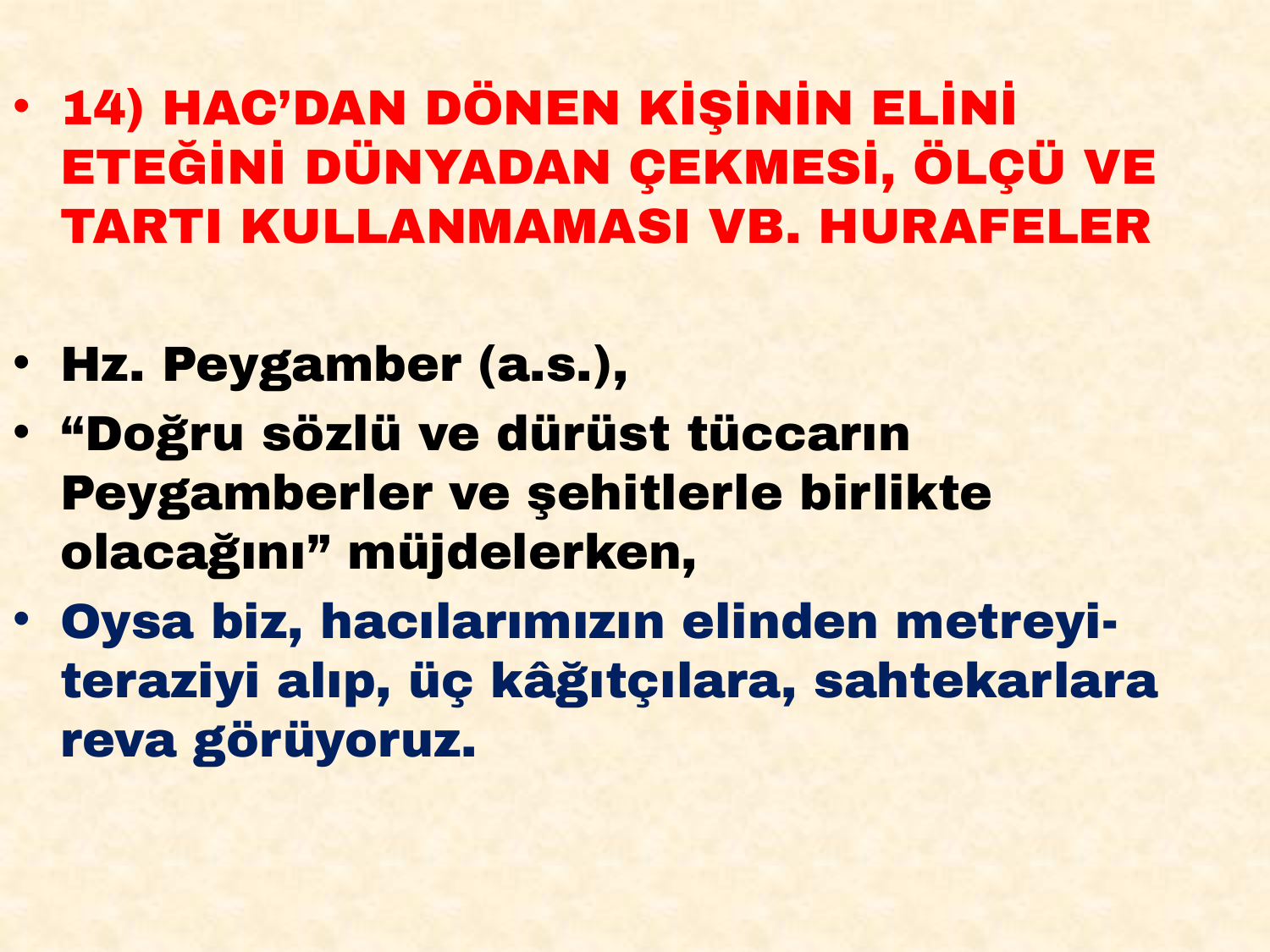

14) HAC’DAN DÖNEN KİŞİNİN ELİNİ ETEĞİNİ DÜNYADAN ÇEKMESİ, ÖLÇÜ VE TARTI KULLANMAMASI VB. HURAFELER

Hz. Peygamber (a.s.),
“Doğru sözlü ve dürüst tüccarın Peygamberler ve şehitlerle birlikte olacağını” müjdelerken,
Oysa biz, hacılarımızın elinden metreyi-teraziyi alıp, üç kâğıtçılara, sahtekarlara reva görüyoruz.